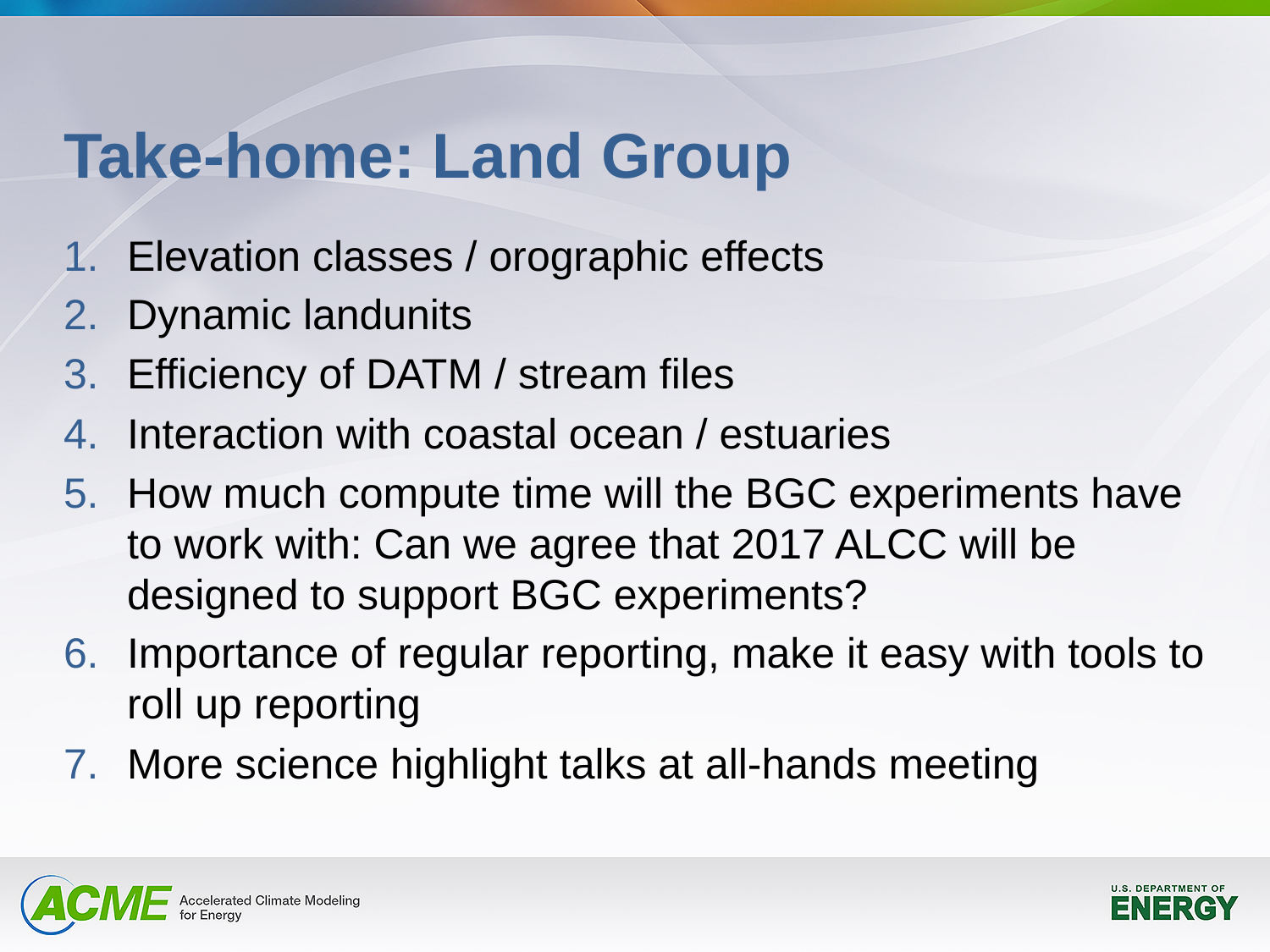

# Take-home: Land Group
Elevation classes / orographic effects
Dynamic landunits
Efficiency of DATM / stream files
Interaction with coastal ocean / estuaries
How much compute time will the BGC experiments have to work with: Can we agree that 2017 ALCC will be designed to support BGC experiments?
Importance of regular reporting, make it easy with tools to roll up reporting
More science highlight talks at all-hands meeting